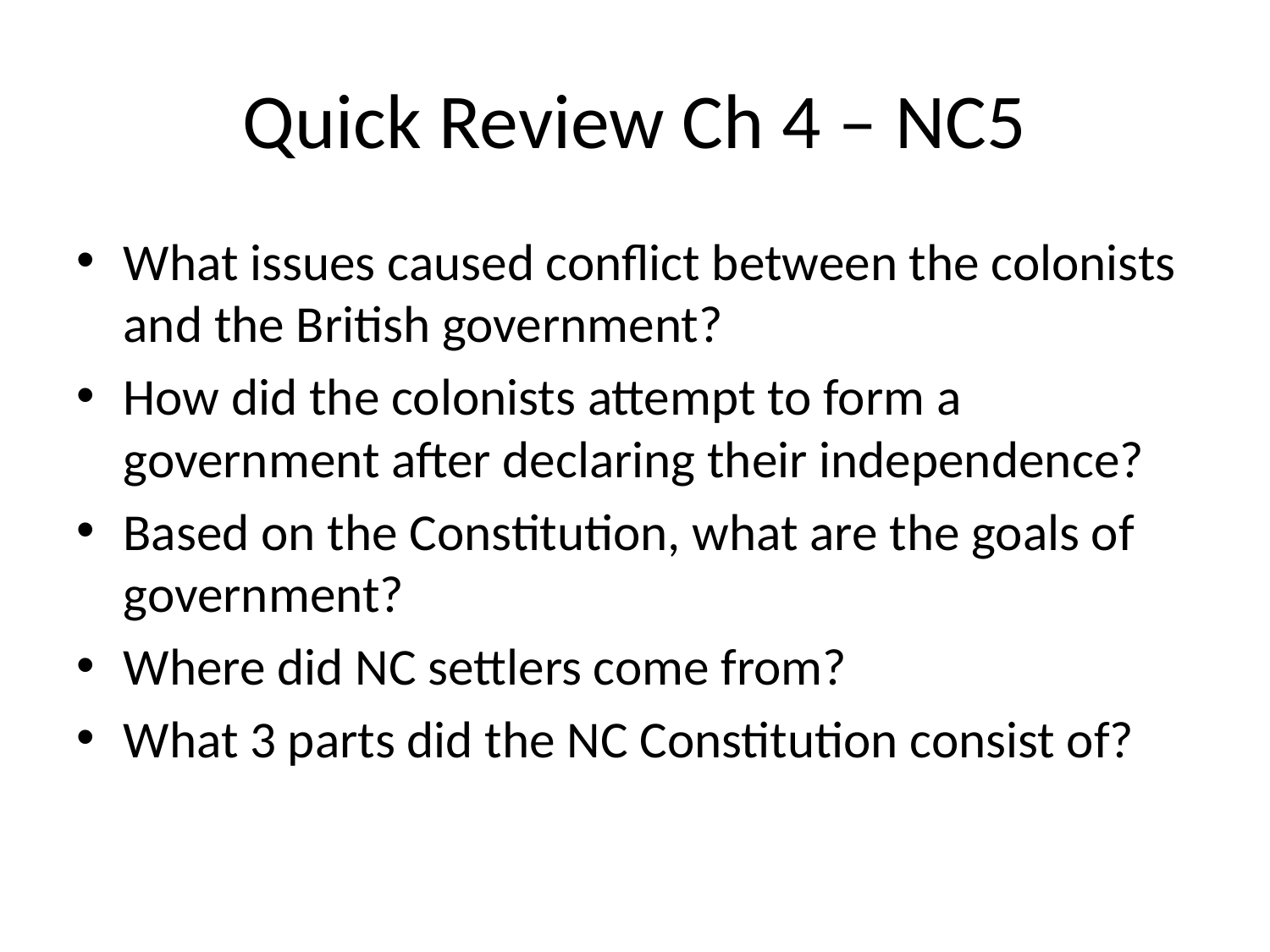

# Quick Review Ch 4 – NC5
What issues caused conflict between the colonists and the British government?
How did the colonists attempt to form a government after declaring their independence?
Based on the Constitution, what are the goals of government?
Where did NC settlers come from?
What 3 parts did the NC Constitution consist of?